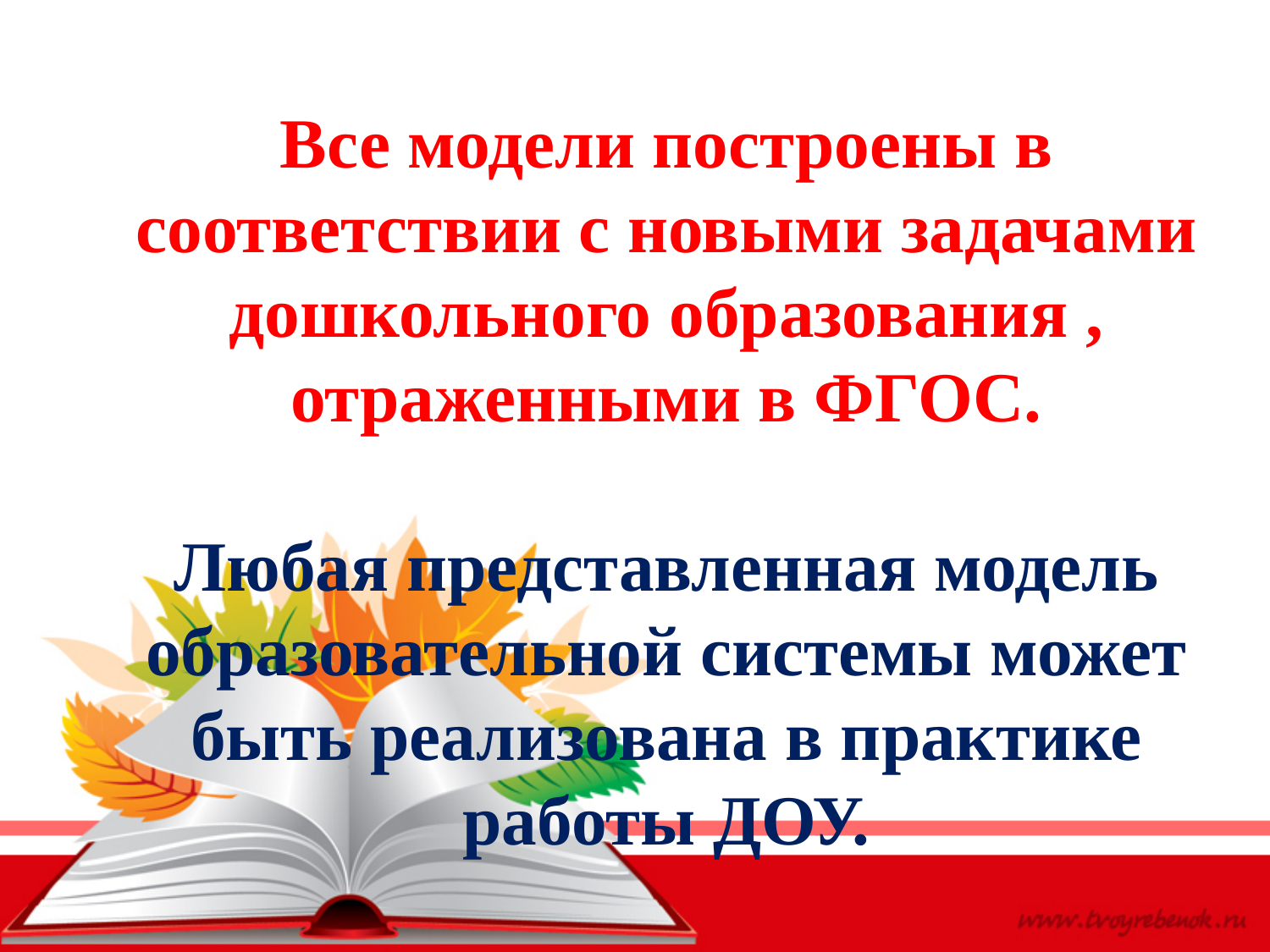

# Все модели построены в соответствии с новыми задачами дошкольного образования , отраженными в ФГОС. Любая представленная модель образовательной системы может быть реализована в практике работы ДОУ.